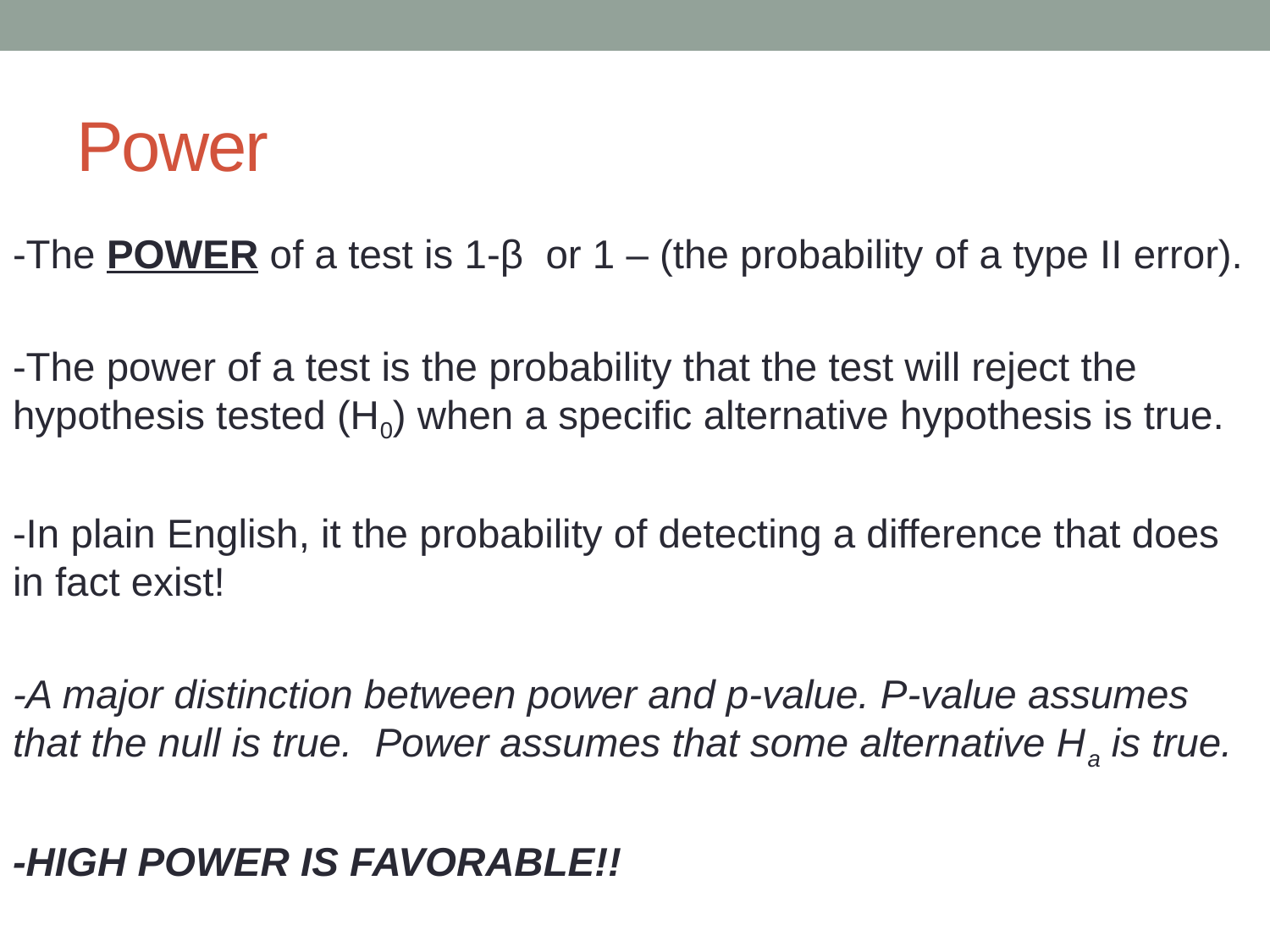

# Power
-The POWER of a test is 1-β  or 1 – (the probability of a type II error).

-The power of a test is the probability that the test will reject the hypothesis tested (H0) when a specific alternative hypothesis is true.

-In plain English, it the probability of detecting a difference that does in fact exist!

-A major distinction between power and p-value. P-value assumes that the null is true.  Power assumes that some alternative Ha is true.

-HIGH POWER IS FAVORABLE!!